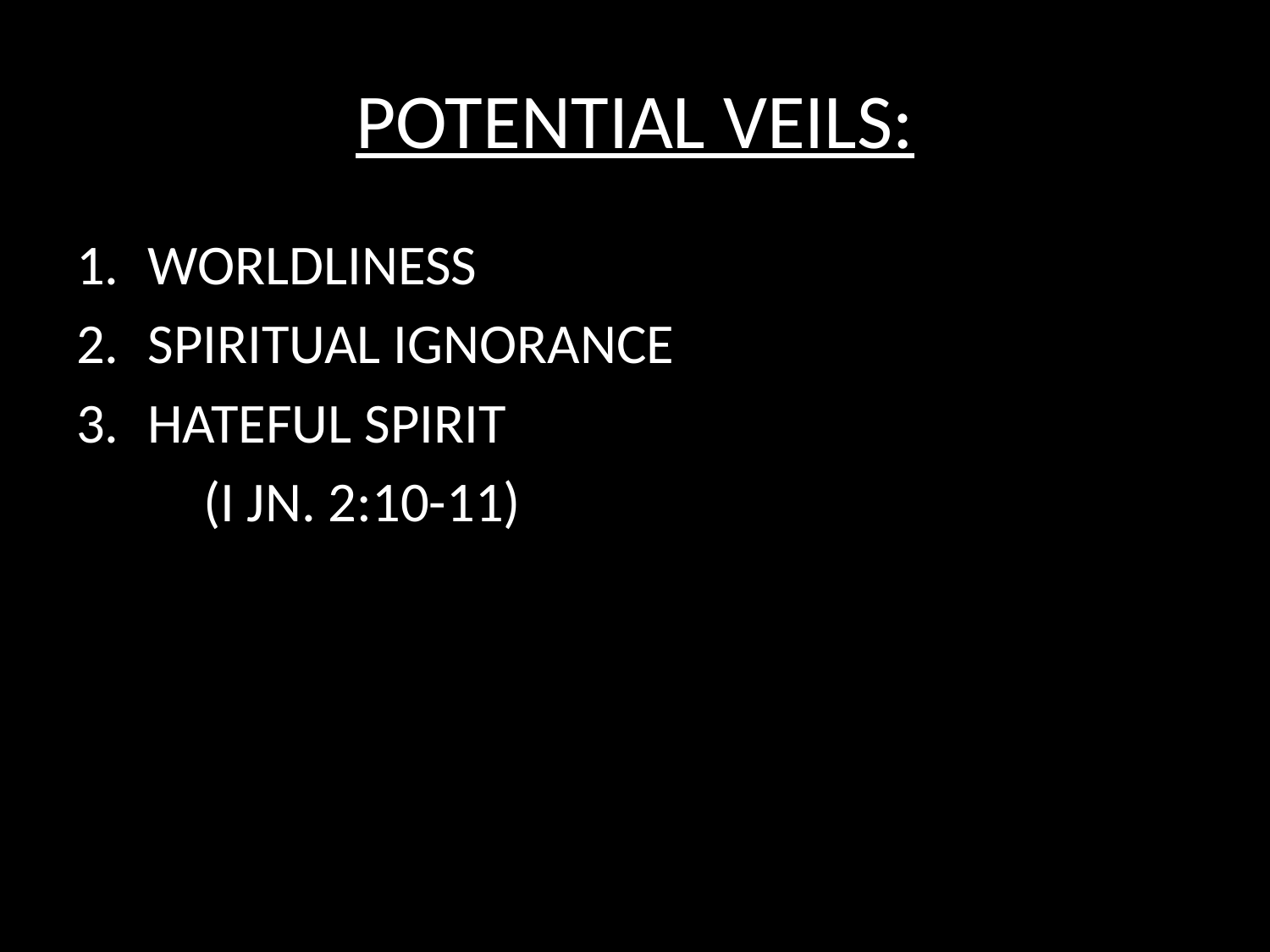

# POTENTIAL VEILS:
WORLDLINESS
SPIRITUAL IGNORANCE
HATEFUL SPIRIT
	(I JN. 2:10-11)